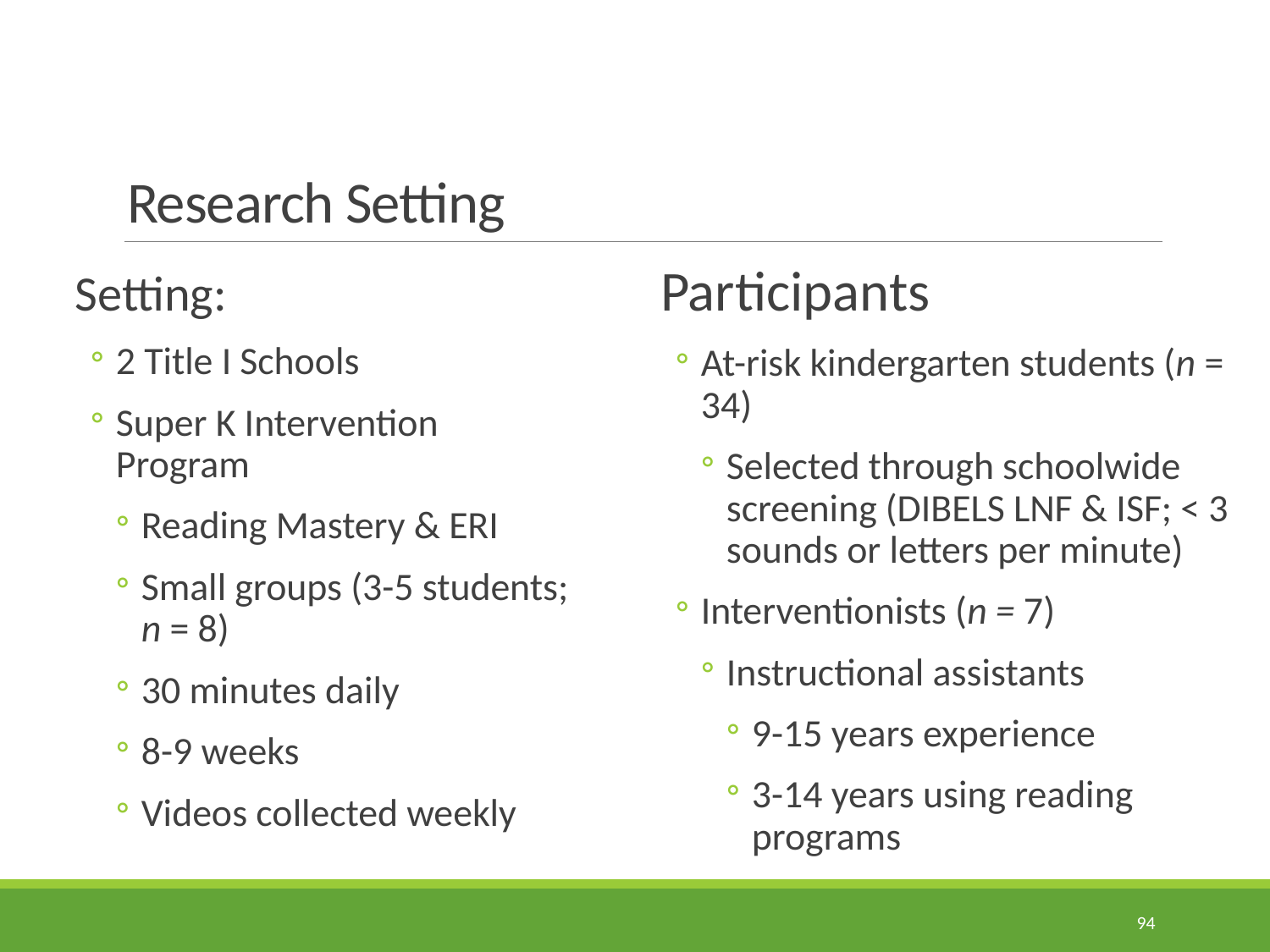

# Research Setting
Participants
At-risk kindergarten students (n = 34)
Selected through schoolwide screening (DIBELS LNF & ISF; < 3 sounds or letters per minute)
Interventionists (n = 7)
Instructional assistants
9-15 years experience
3-14 years using reading programs

Setting:
2 Title I Schools
Super K Intervention Program
Reading Mastery & ERI
Small groups (3-5 students; n = 8)
30 minutes daily
8-9 weeks
Videos collected weekly
94